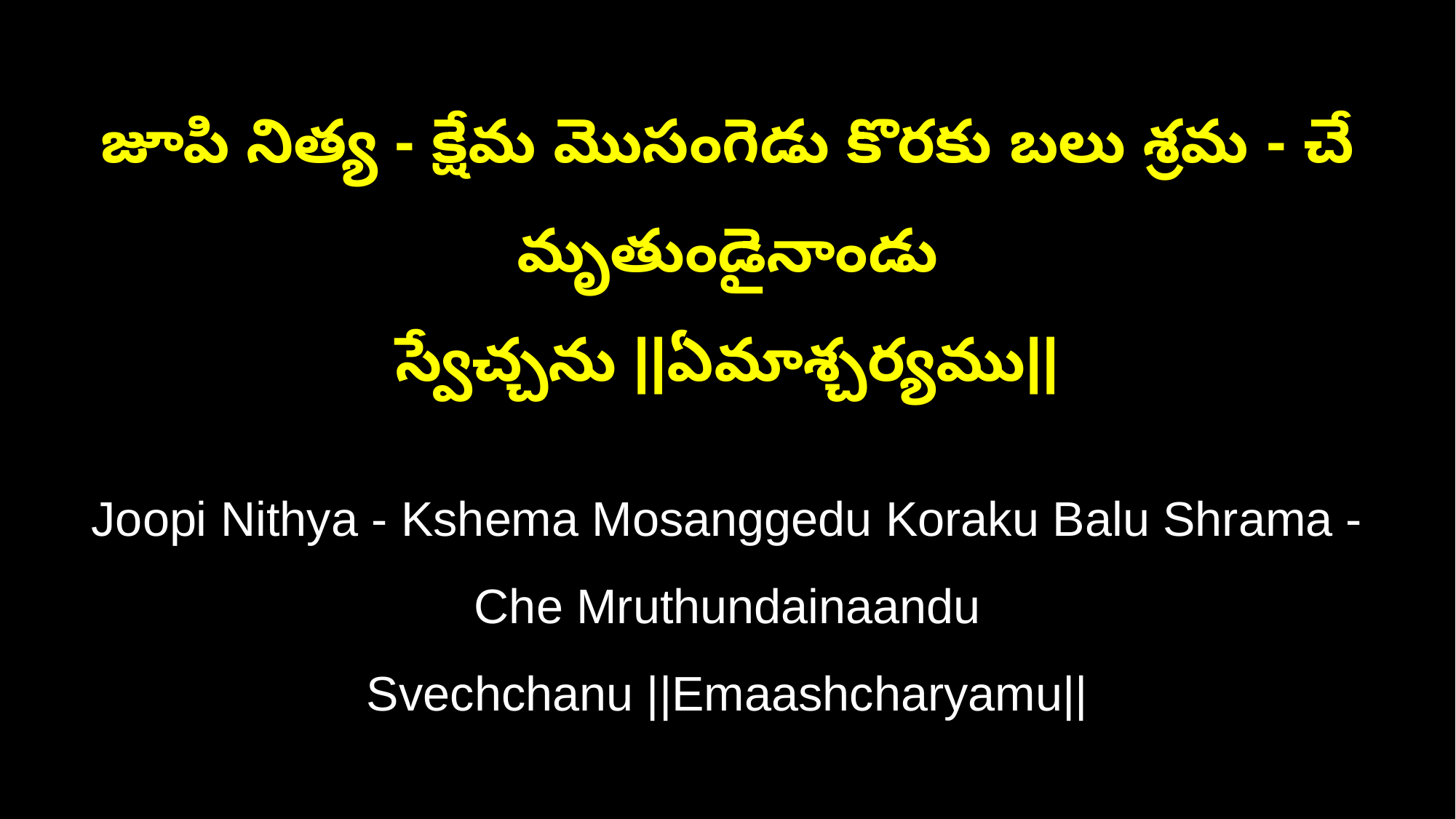

జూపి నిత్య - క్షేమ మొసంగెడు కొరకు బలు శ్రమ - చే మృతుండైనాండు
స్వేచ్చను ||ఏమాశ్చర్యము||
Joopi Nithya - Kshema Mosanggedu Koraku Balu Shrama - Che Mruthundainaandu
Svechchanu ||Emaashcharyamu||